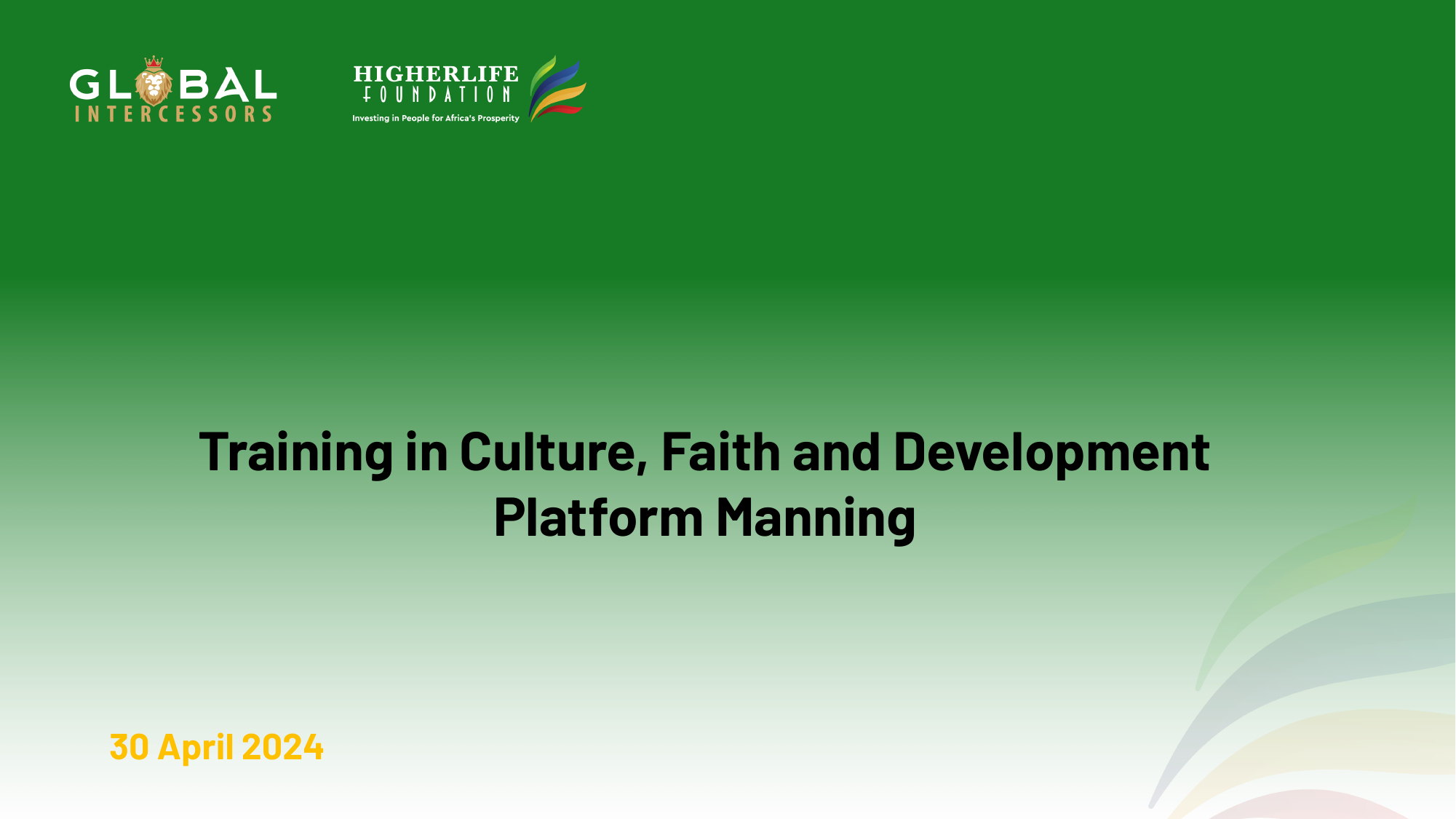

Training in Culture, Faith and Development
Platform Manning
30 April 2024